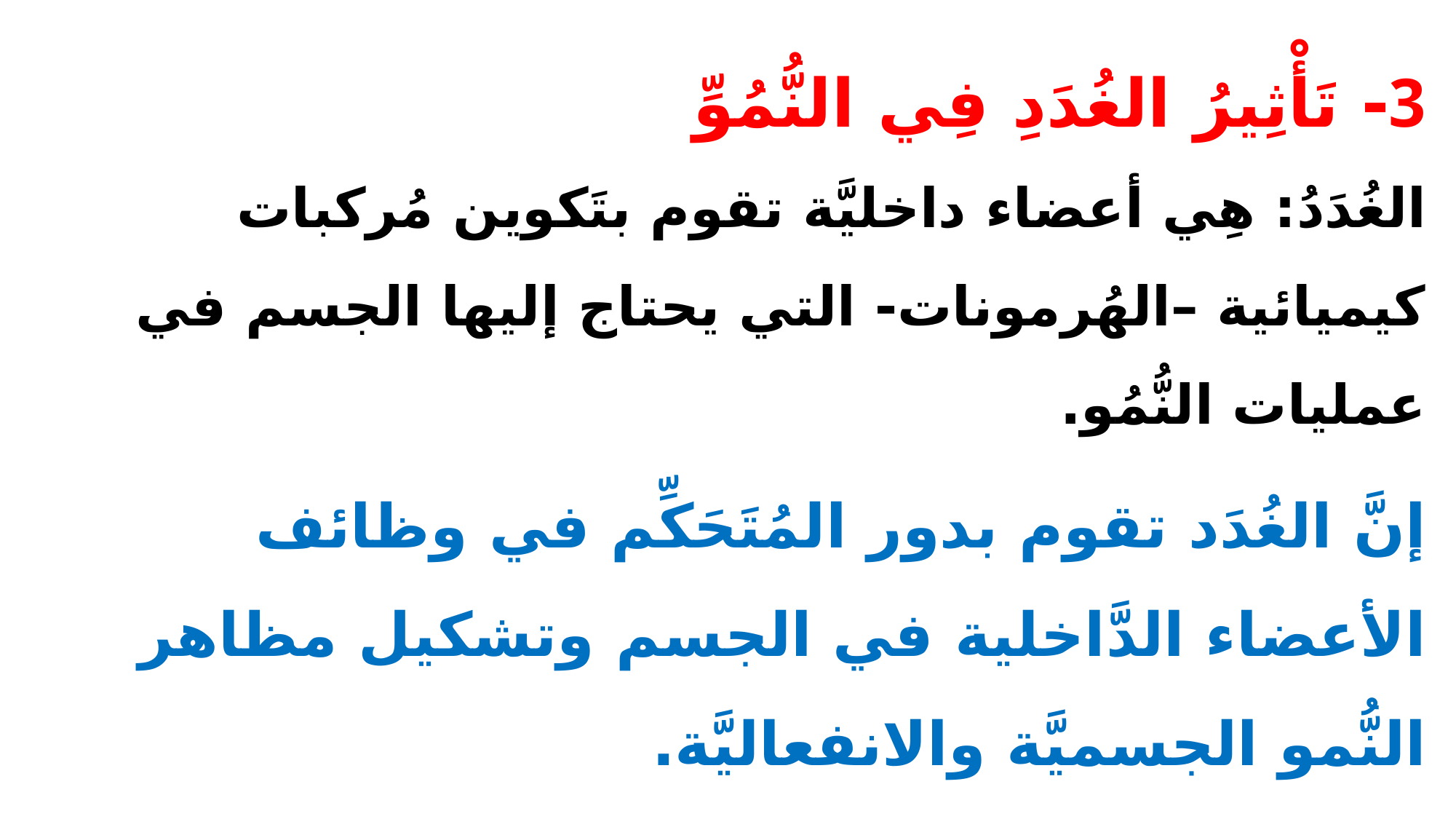

3- تَأْثِيرُ الغُدَدِ فِي النُّمُوِّ
الغُدَدُ: هِي أعضاء داخليَّة تقوم بتَكوين مُركبات كيميائية –الهُرمونات- التي يحتاج إليها الجسم في عمليات النُّمُو.
إنَّ الغُدَد تقوم بدور المُتَحَكِّم في وظائف الأعضاء الدَّاخلية في الجسم وتشكيل مظاهر النُّمو الجسميَّة والانفعاليَّة.
أيُّ خلل في هرمونات هذه الغُدد زيادةً أو نقصاً له أثر خطير على نمو الإنسان وشخصيته.